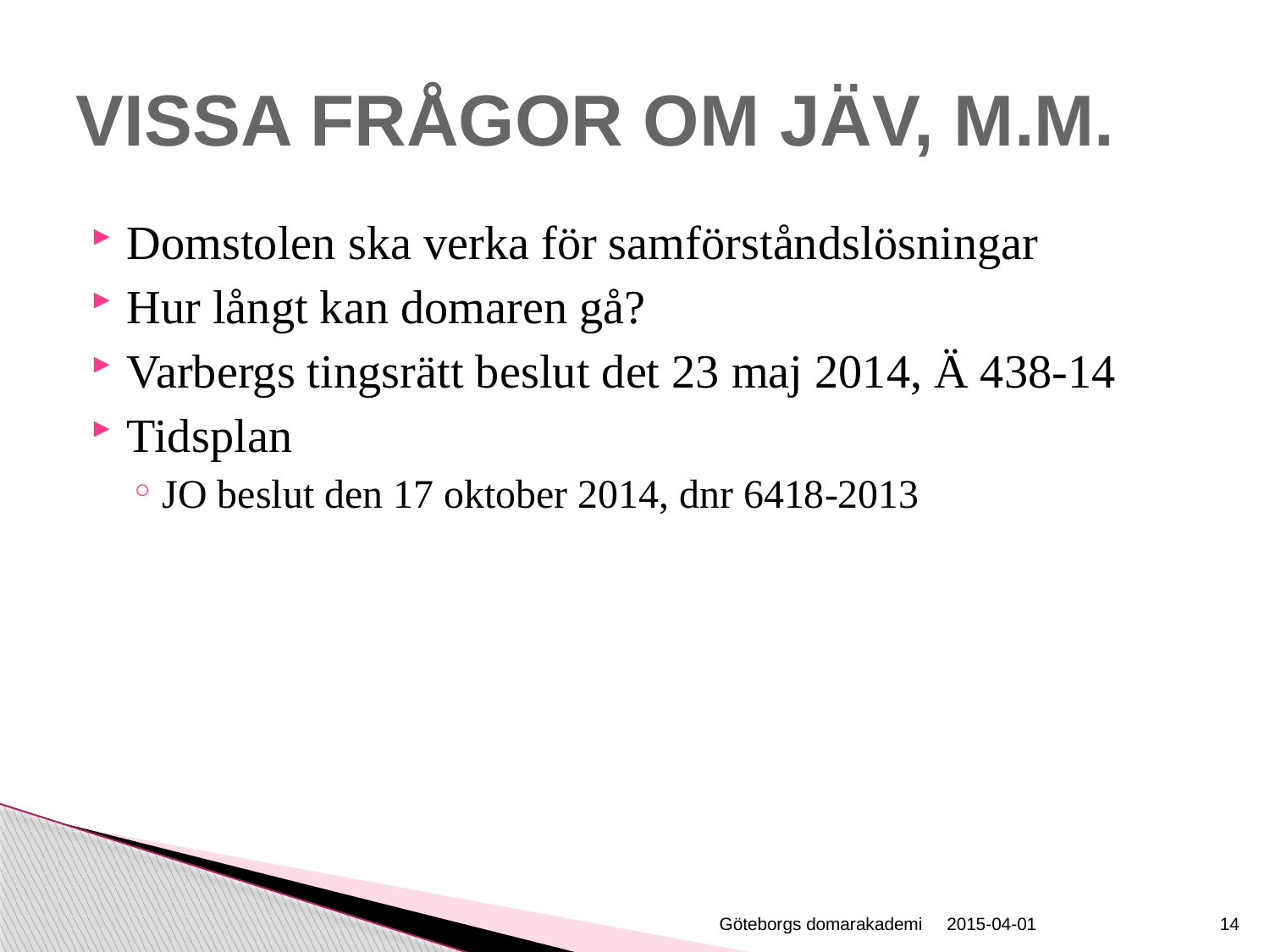

# VISSA FRÅGOR OM JÄV, M.M.
Domstolen ska verka för samförståndslösningar
Hur långt kan domaren gå?
Varbergs tingsrätt beslut det 23 maj 2014, Ä 438-14
Tidsplan
JO beslut den 17 oktober 2014, dnr 6418-2013

Göteborgs domarakademi
2015-04-01
14